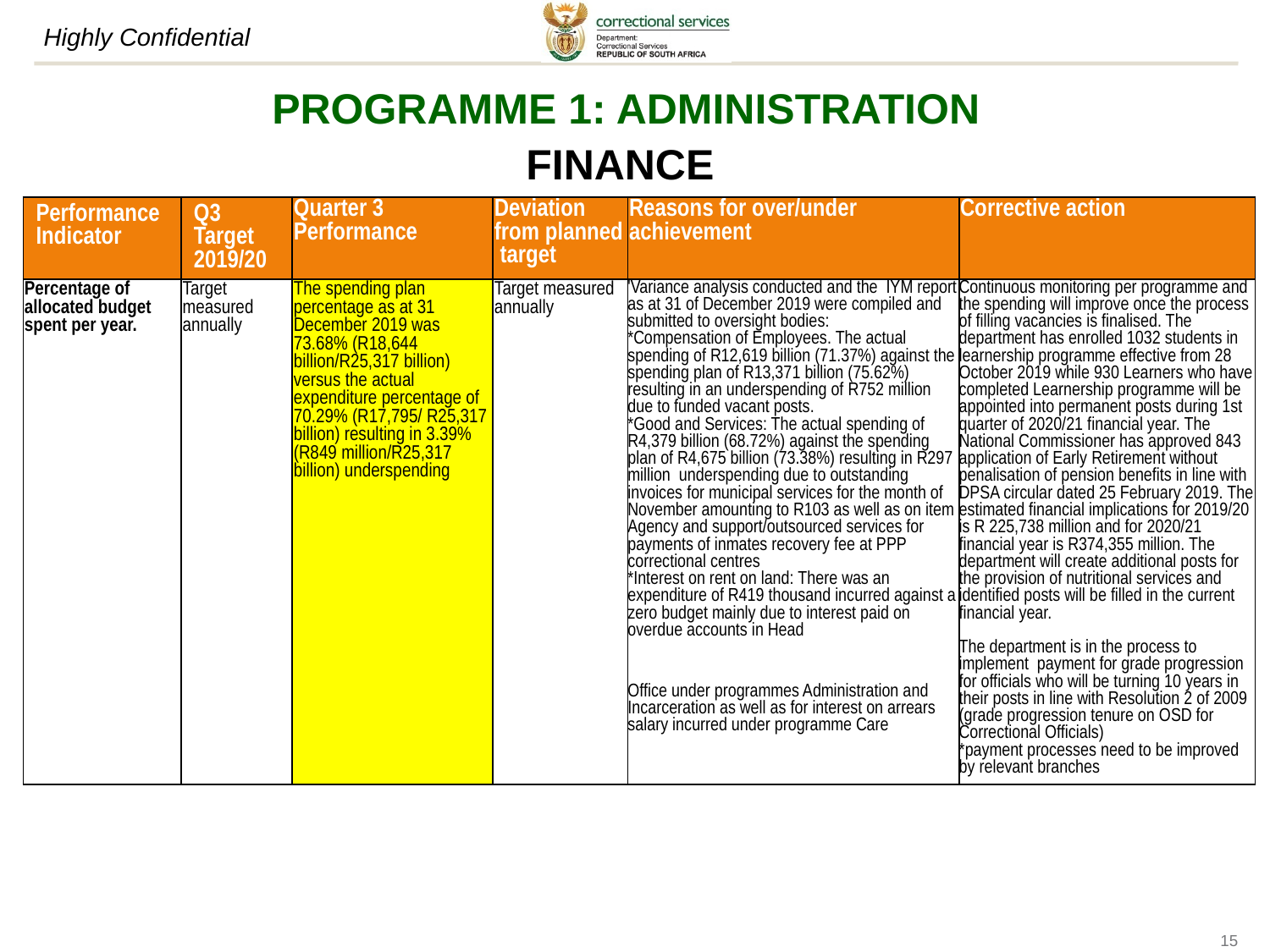

PROGRAMME 1: ADMINISTRATION
FINANCE
| Performance Indicator | Q3 Target 2019/20 | Quarter 3 Performance | Deviation from planned target | Reasons for over/under achievement | Corrective action |
| --- | --- | --- | --- | --- | --- |
| Percentage of allocated budget spent per year. | Target measured annually | The spending plan percentage as at 31 December 2019 was 73.68% (R18,644 billion/R25,317 billion) versus the actual expenditure percentage of 70.29% (R17,795/ R25,317 billion) resulting in 3.39% (R849 million/R25,317 billion) underspending | Target measured annually | 'Variance analysis conducted and the IYM report as at 31 of December 2019 were compiled and submitted to oversight bodies: \*Compensation of Employees. The actual spending of R12,619 billion (71.37%) against the spending plan of R13,371 billion (75.62%) resulting in an underspending of R752 million due to funded vacant posts. \*Good and Services: The actual spending of R4,379 billion (68.72%) against the spending plan of R4,675 billion (73.38%) resulting in R297 million underspending due to outstanding invoices for municipal services for the month of November amounting to R103 as well as on item Agency and support/outsourced services for payments of inmates recovery fee at PPP correctional centres \*Interest on rent on land: There was an expenditure of R419 thousand incurred against a zero budget mainly due to interest paid on overdue accounts in Head Office under programmes Administration and Incarceration as well as for interest on arrears salary incurred under programme Care | Continuous monitoring per programme and the spending will improve once the process of filling vacancies is finalised. The department has enrolled 1032 students in learnership programme effective from 28 October 2019 while 930 Learners who have completed Learnership programme will be appointed into permanent posts during 1st quarter of 2020/21 financial year. The National Commissioner has approved 843 application of Early Retirement without penalisation of pension benefits in line with DPSA circular dated 25 February 2019. The estimated financial implications for 2019/20 is R 225,738 million and for 2020/21 financial year is R374,355 million. The department will create additional posts for the provision of nutritional services and identified posts will be filled in the current financial year. The department is in the process to implement payment for grade progression for officials who will be turning 10 years in their posts in line with Resolution 2 of 2009 (grade progression tenure on OSD for Correctional Officials) \*payment processes need to be improved by relevant branches |